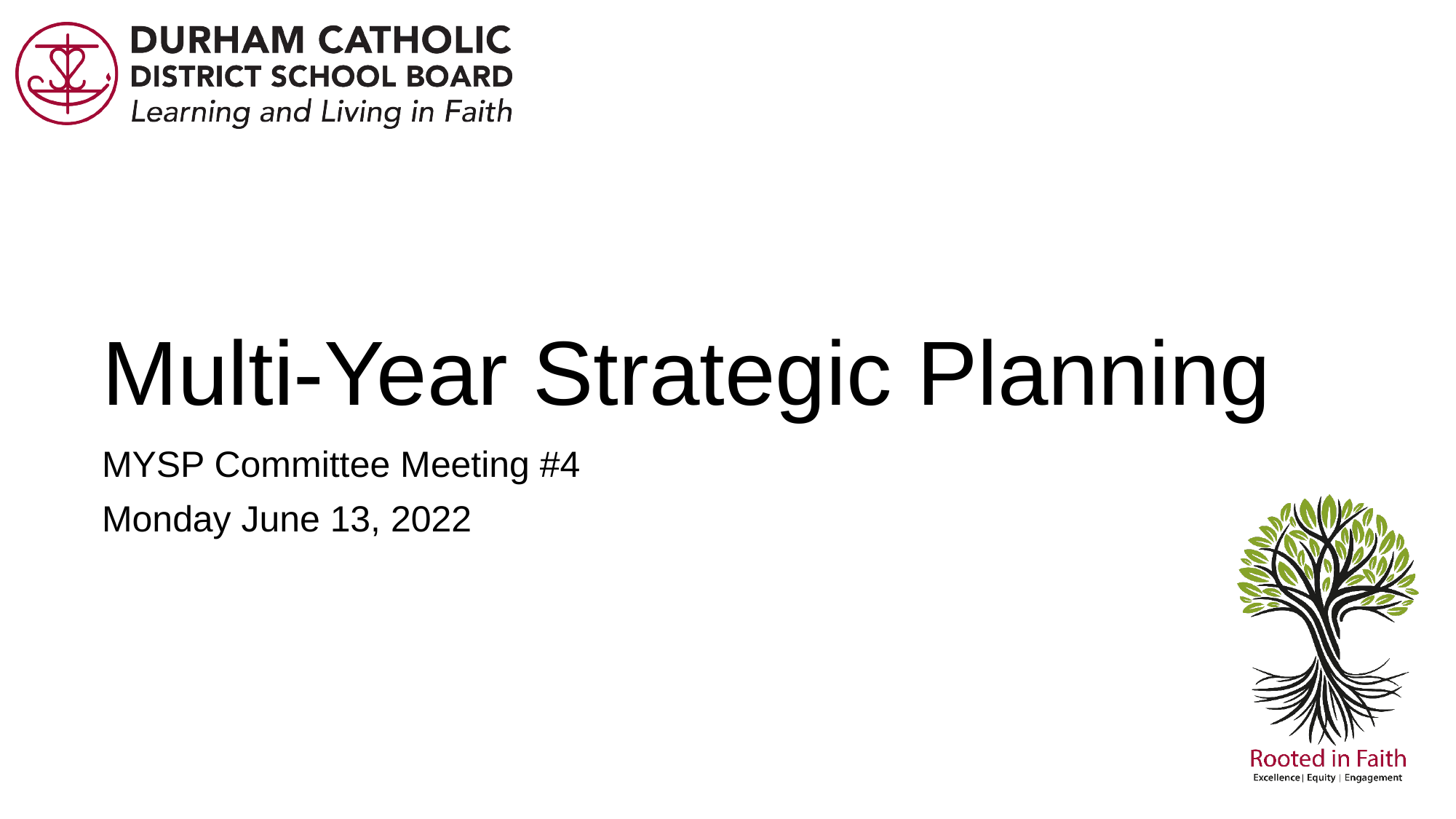

# Multi-Year Strategic Planning
MYSP Committee Meeting #4
Monday June 13, 2022